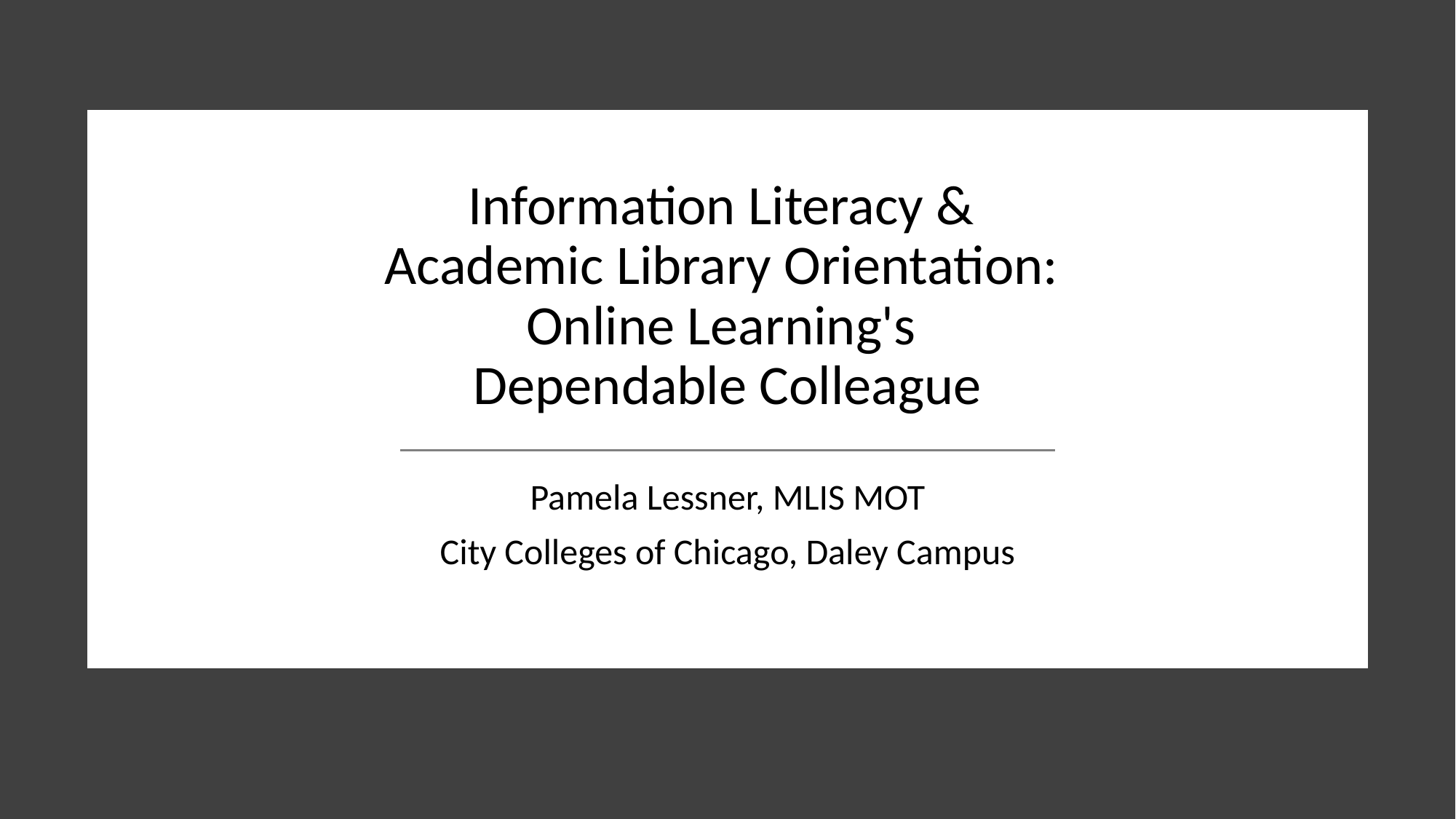

# Information Literacy & Academic Library Orientation: Online Learning's Dependable Colleague
Pamela Lessner, MLIS MOT
City Colleges of Chicago, Daley Campus